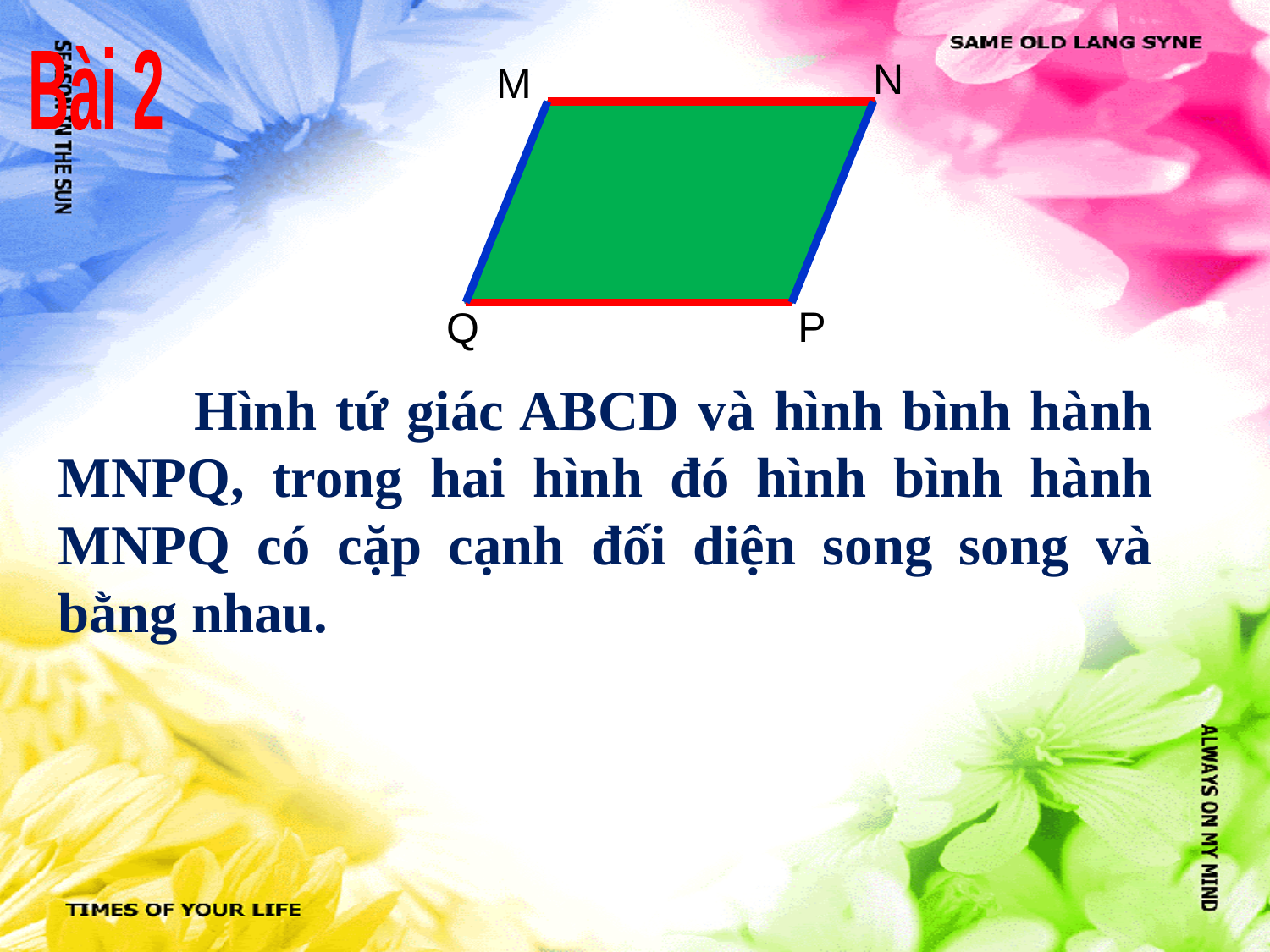

Bài 2
N
M

P
Q
  	Hình tứ giác ABCD và hình bình hành MNPQ, trong hai hình đó hình bình hành MNPQ có cặp cạnh đối diện song song và bằng nhau.